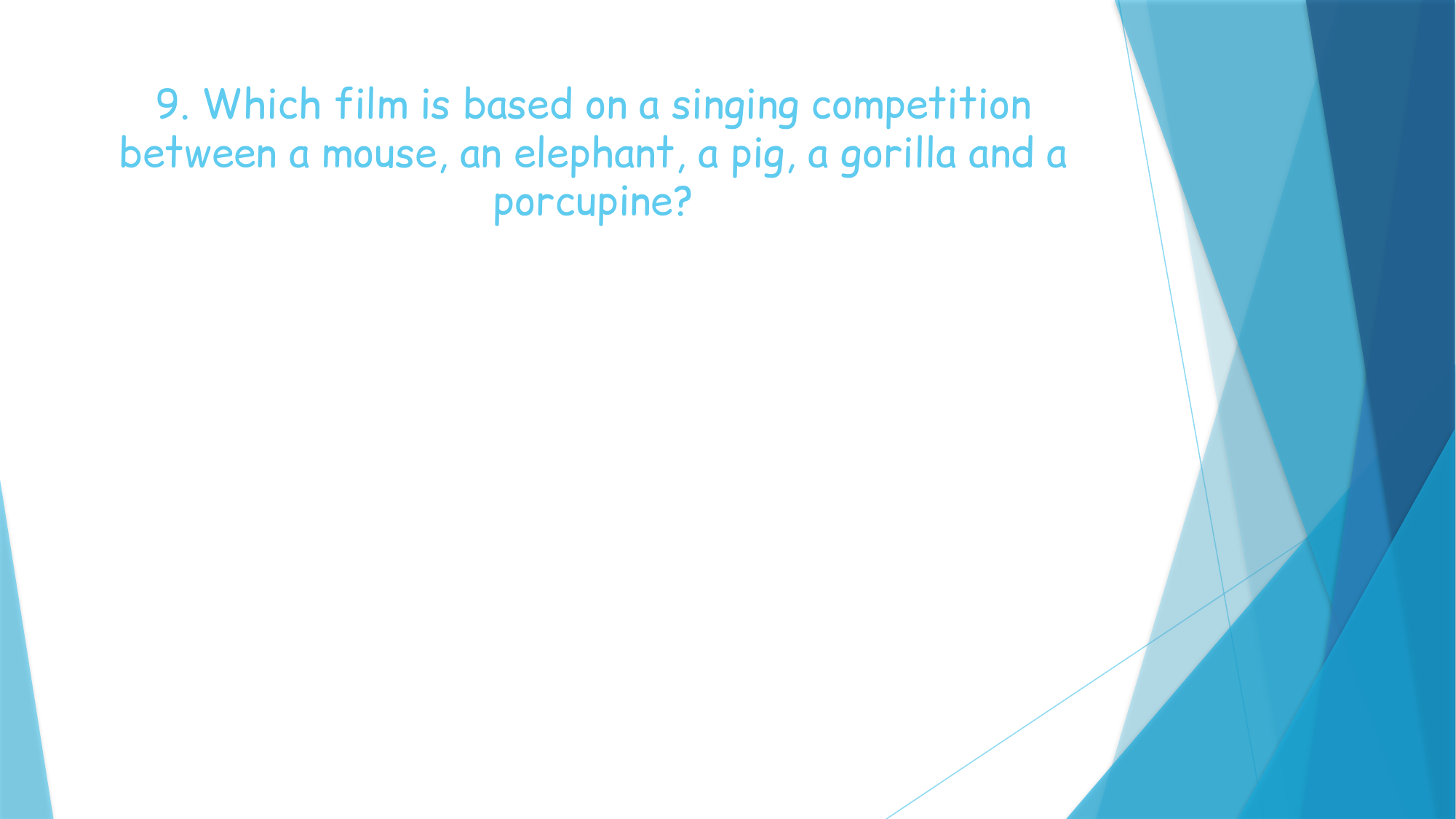

# 9. Which film is based on a singing competition between a mouse, an elephant, a pig, a gorilla and a porcupine?